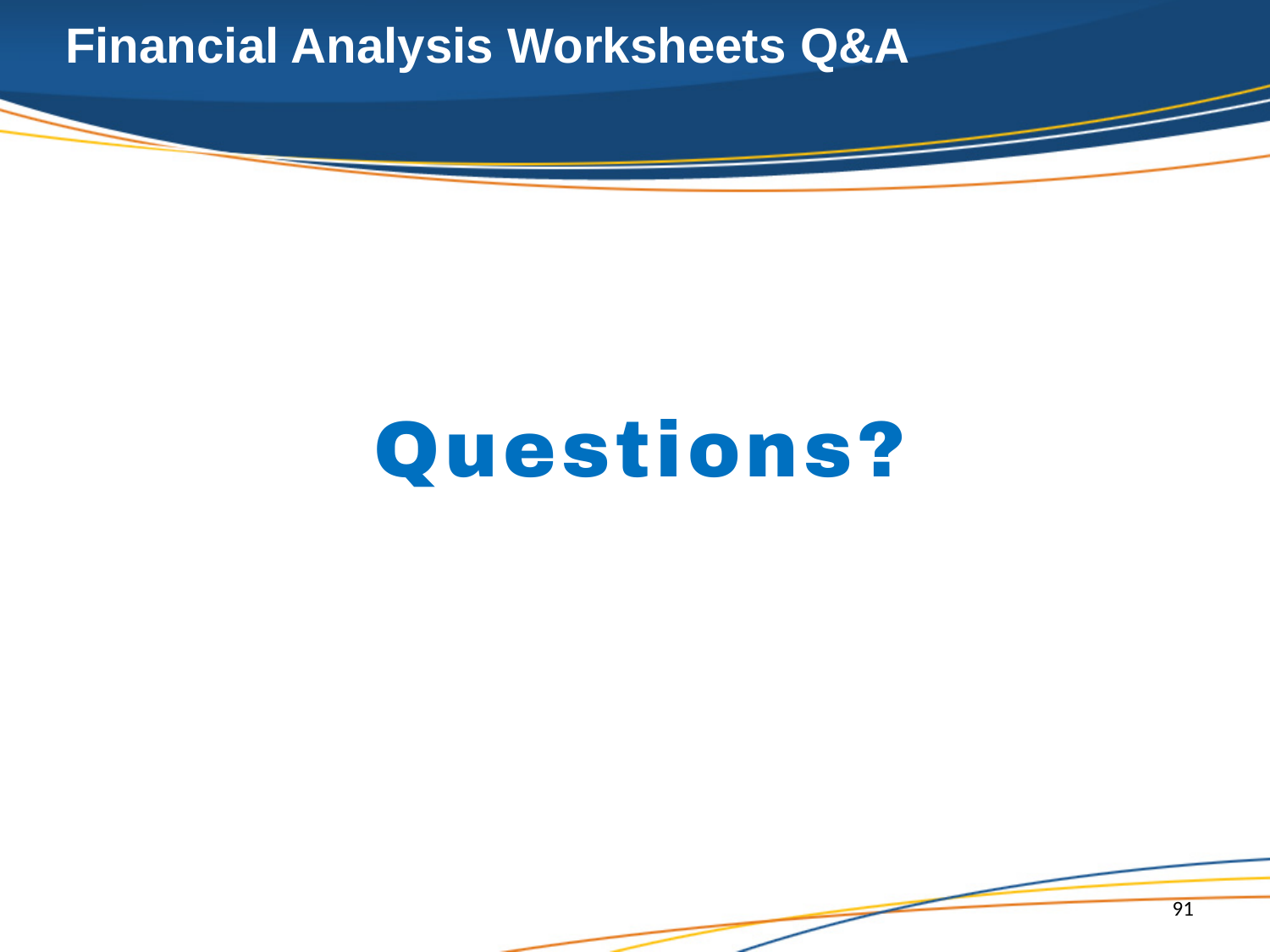

Financial Analysis Worksheets Q&A
Financial Analysis Worksheets Q&A
Questions?
91